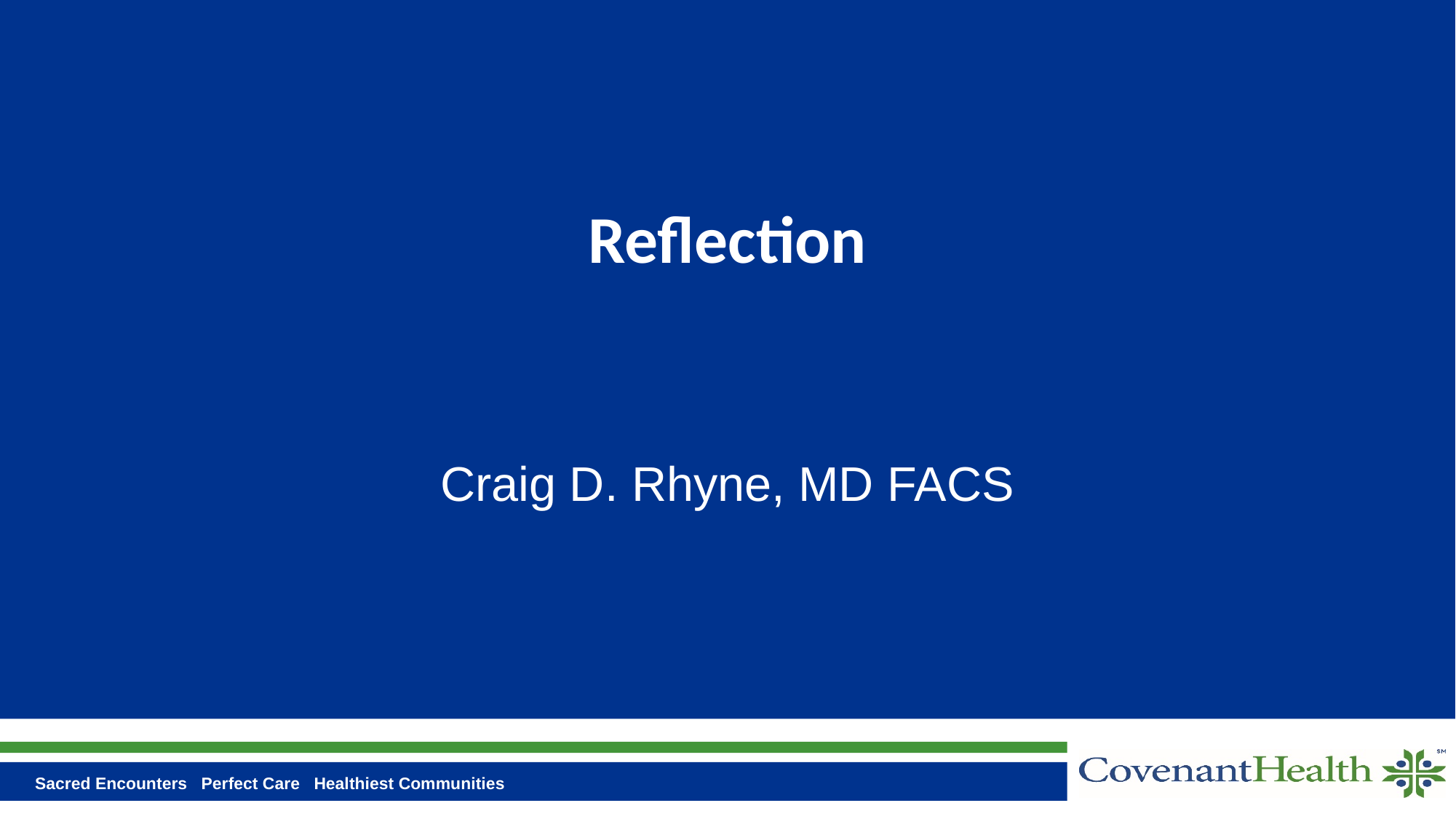

# Reflection
Craig D. Rhyne, MD FACS